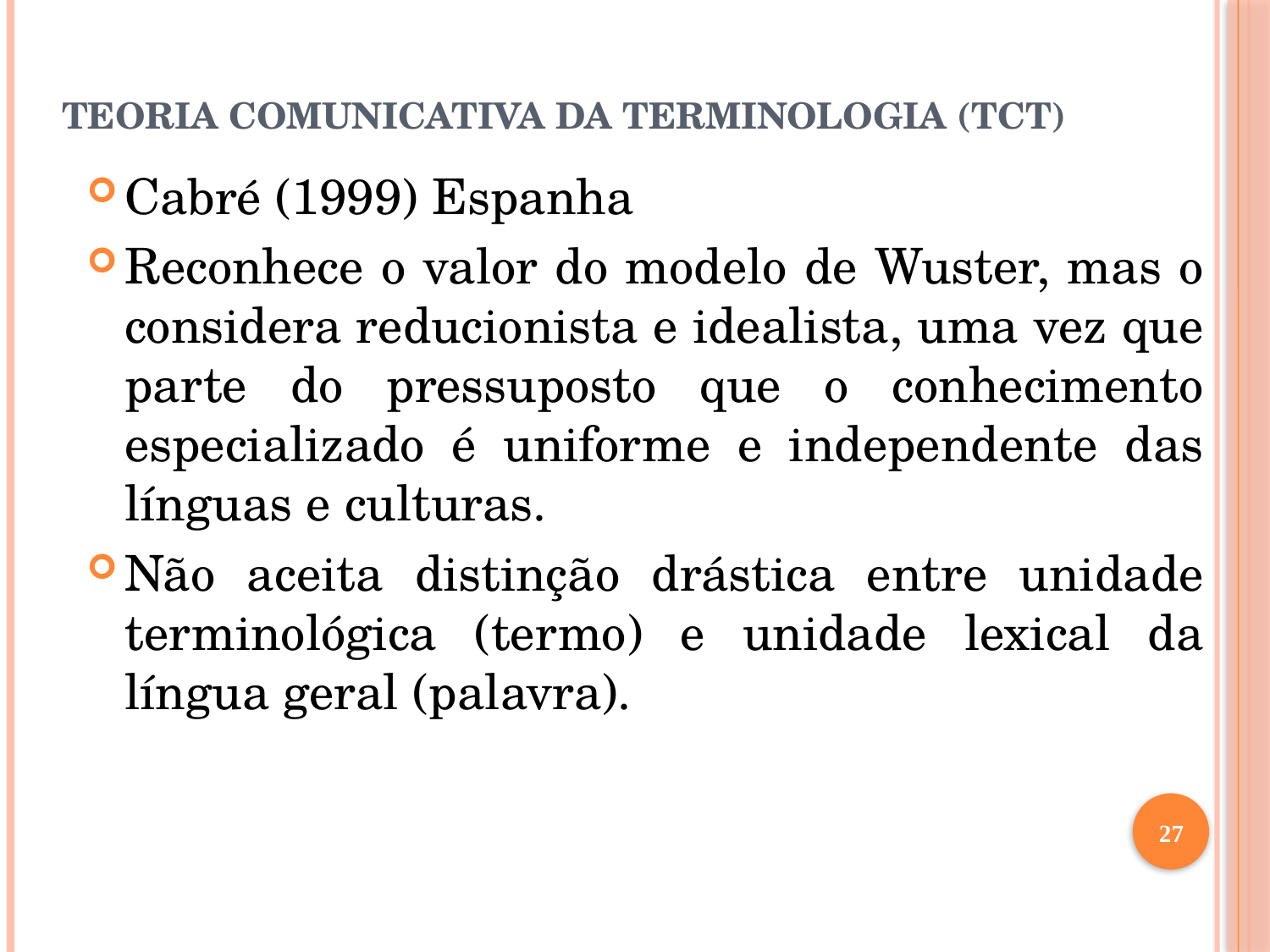

# Teoria Comunicativa da Terminologia (TCT)
Cabré (1999) Espanha
Reconhece o valor do modelo de Wuster, mas o considera reducionista e idealista, uma vez que parte do pressuposto que o conhecimento especializado é uniforme e independente das línguas e culturas.
Não aceita distinção drástica entre unidade terminológica (termo) e unidade lexical da língua geral (palavra).
27